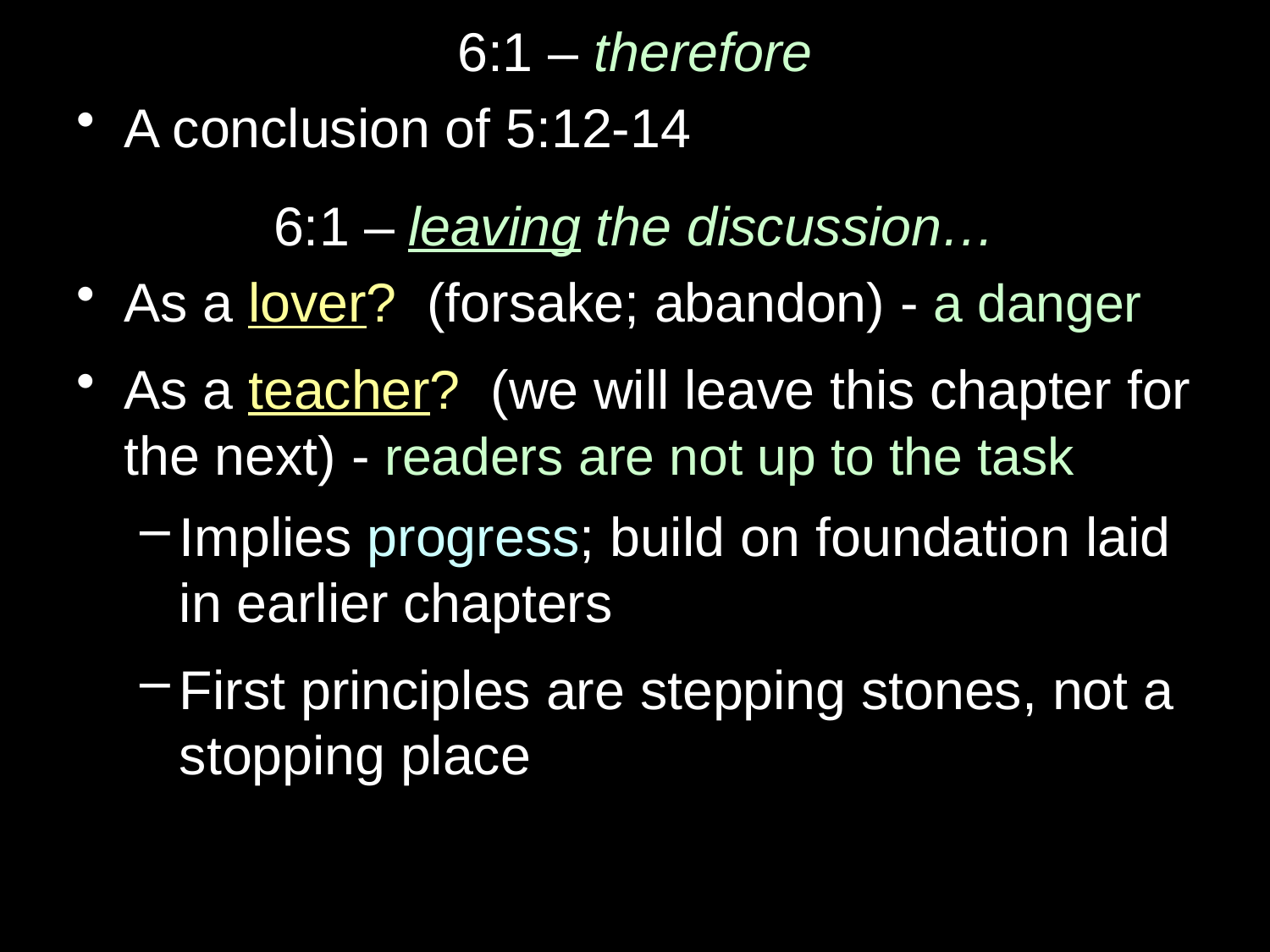

6:1 – therefore
A conclusion of 5:12-14
6:1 – leaving the discussion…
As a lover?  (forsake; abandon) - a danger
As a teacher?  (we will leave this chapter for the next) - readers are not up to the task
Implies progress; build on foundation laid in earlier chapters
First principles are stepping stones, not a stopping place